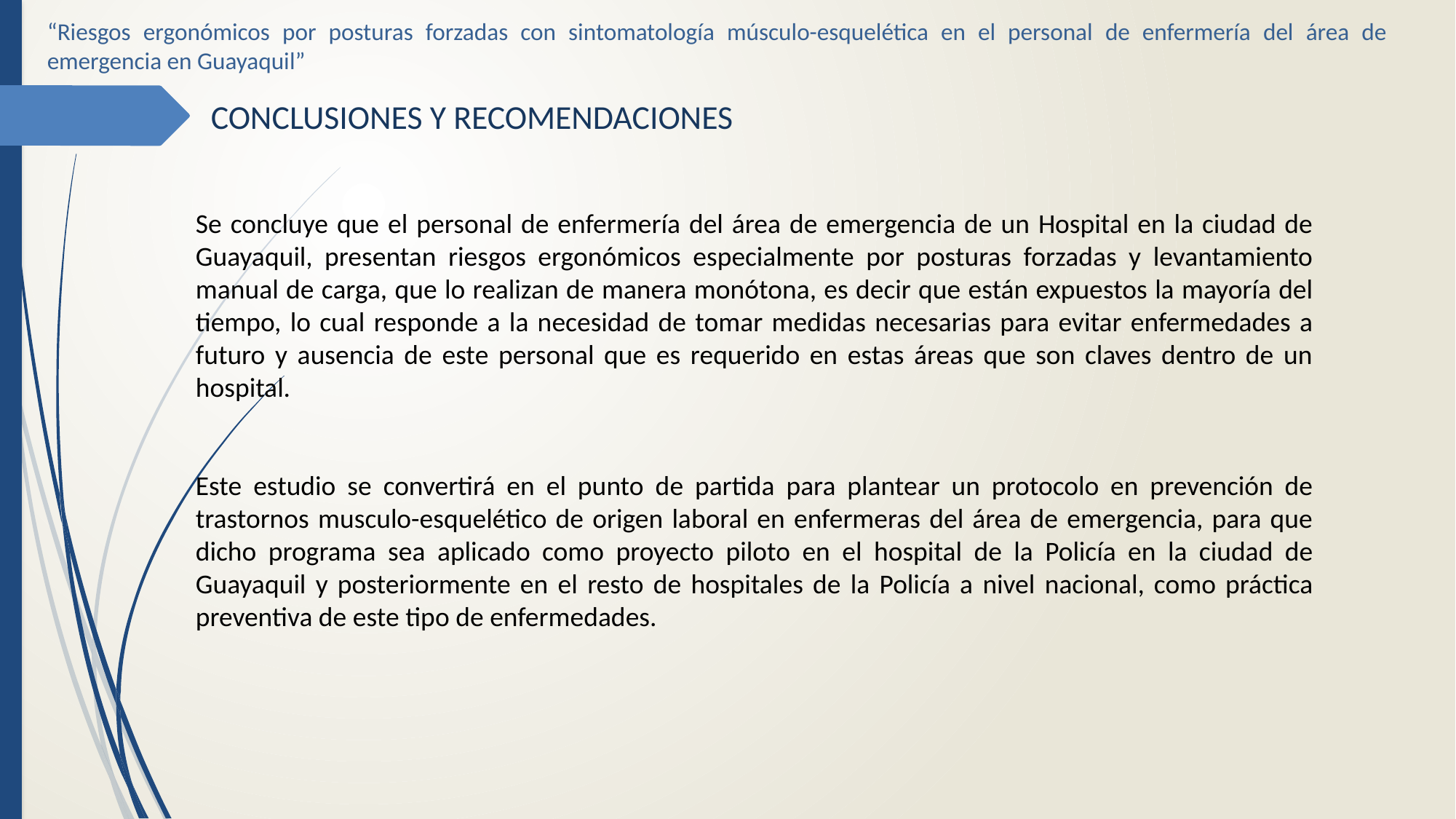

“Riesgos ergonómicos por posturas forzadas con sintomatología músculo-esquelética en el personal de enfermería del área de emergencia en Guayaquil”
CONCLUSIONES Y RECOMENDACIONES

Se concluye que el personal de enfermería del área de emergencia de un Hospital en la ciudad de Guayaquil, presentan riesgos ergonómicos especialmente por posturas forzadas y levantamiento manual de carga, que lo realizan de manera monótona, es decir que están expuestos la mayoría del tiempo, lo cual responde a la necesidad de tomar medidas necesarias para evitar enfermedades a futuro y ausencia de este personal que es requerido en estas áreas que son claves dentro de un hospital.

Este estudio se convertirá en el punto de partida para plantear un protocolo en prevención de trastornos musculo-esquelético de origen laboral en enfermeras del área de emergencia, para que dicho programa sea aplicado como proyecto piloto en el hospital de la Policía en la ciudad de Guayaquil y posteriormente en el resto de hospitales de la Policía a nivel nacional, como práctica preventiva de este tipo de enfermedades.